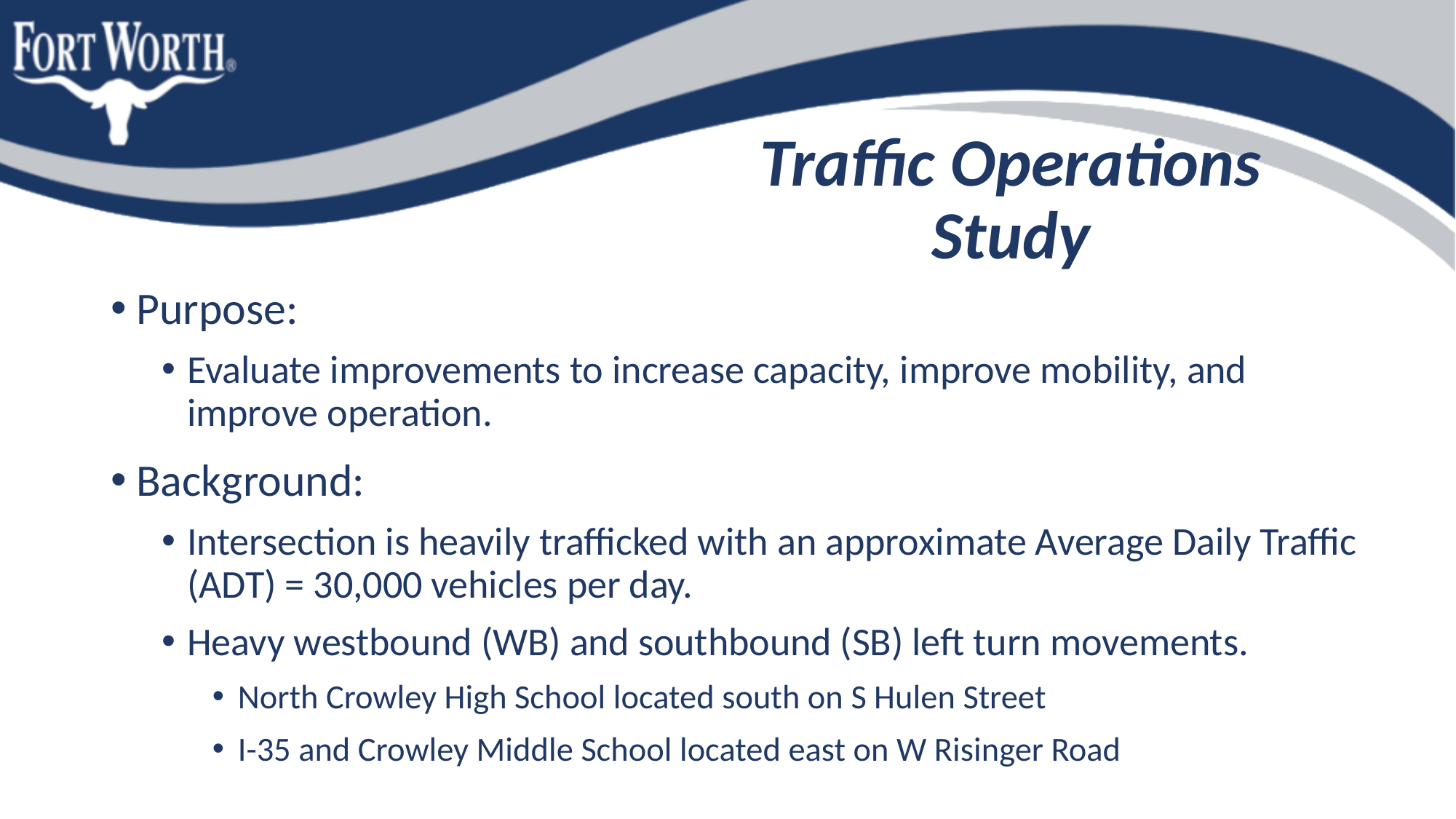

# Traffic Operations Study
Purpose:
Evaluate improvements to increase capacity, improve mobility, and improve operation.
Background:
Intersection is heavily trafficked with an approximate Average Daily Traffic (ADT) = 30,000 vehicles per day.
Heavy westbound (WB) and southbound (SB) left turn movements.
North Crowley High School located south on S Hulen Street
I-35 and Crowley Middle School located east on W Risinger Road